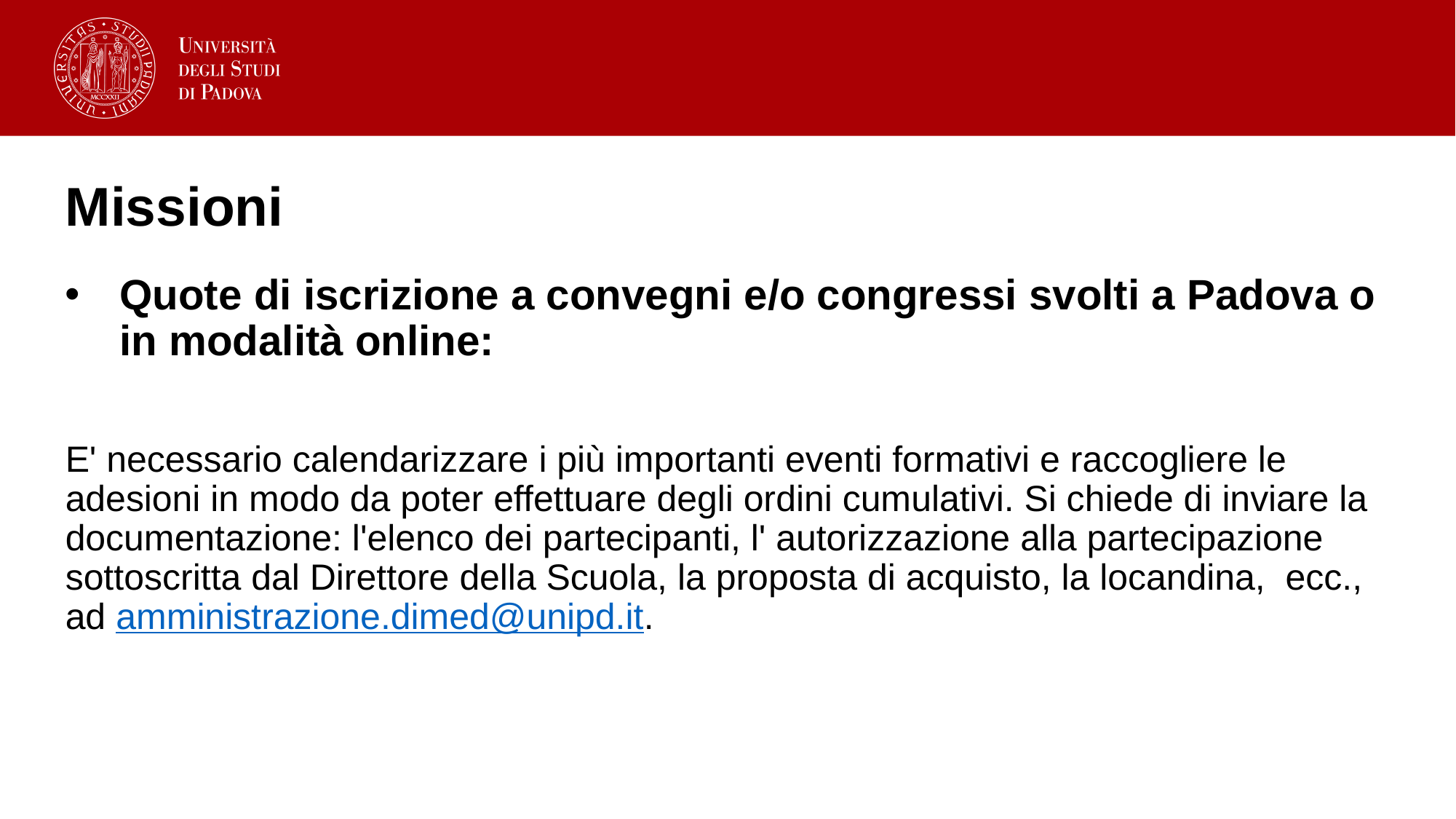

# Missioni
Quote di iscrizione a convegni e/o congressi svolti a Padova o in modalità online:

E' necessario calendarizzare i più importanti eventi formativi e raccogliere le adesioni in modo da poter effettuare degli ordini cumulativi. Si chiede di inviare la documentazione: l'elenco dei partecipanti, l' autorizzazione alla partecipazione sottoscritta dal Direttore della Scuola, la proposta di acquisto, la locandina,  ecc., ad amministrazione.dimed@unipd.it.